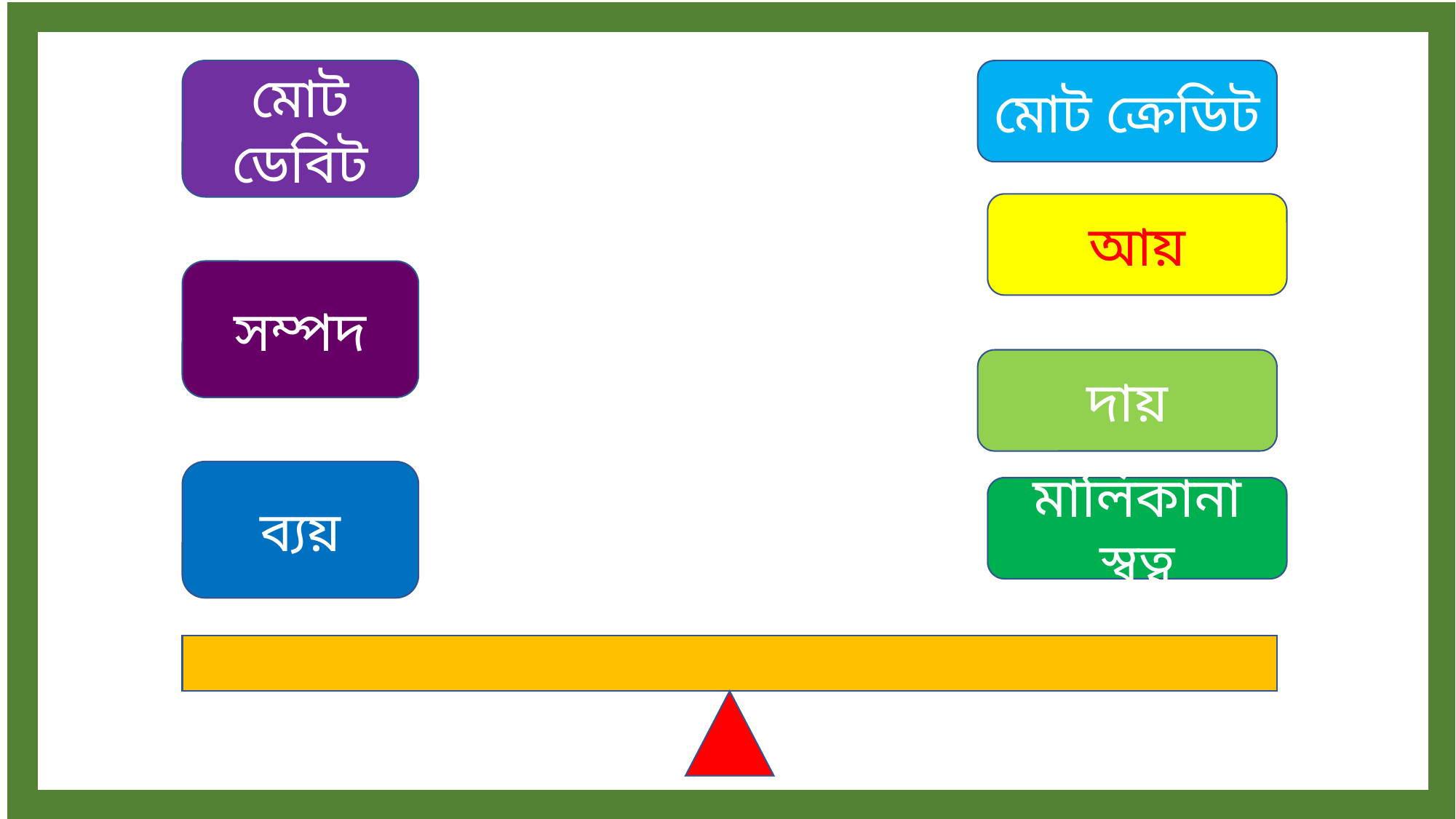

মোট ডেবিট
মোট ক্রেডিট
আয়
সম্পদ
দায়
ব্যয়
মালিকানা স্বত্ব